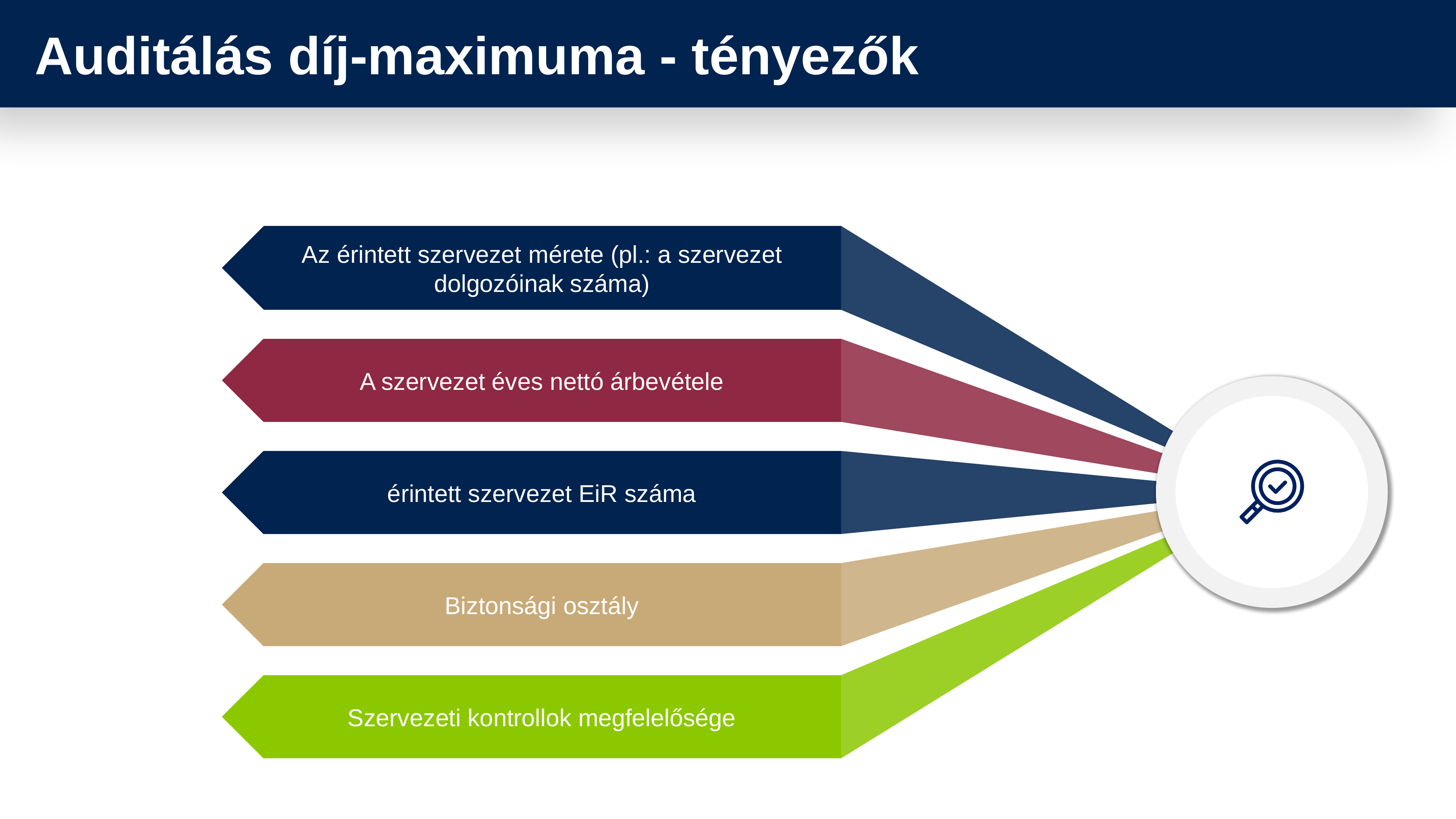

Auditálás díj-maximuma - tényezők

Az érintett szervezet mérete (pl.: a szervezet dolgozóinak száma)

A szervezet éves nettó árbevétele

érintett szervezet EiR száma

Szervezeti kontrollok megfelelősége

Biztonsági osztály